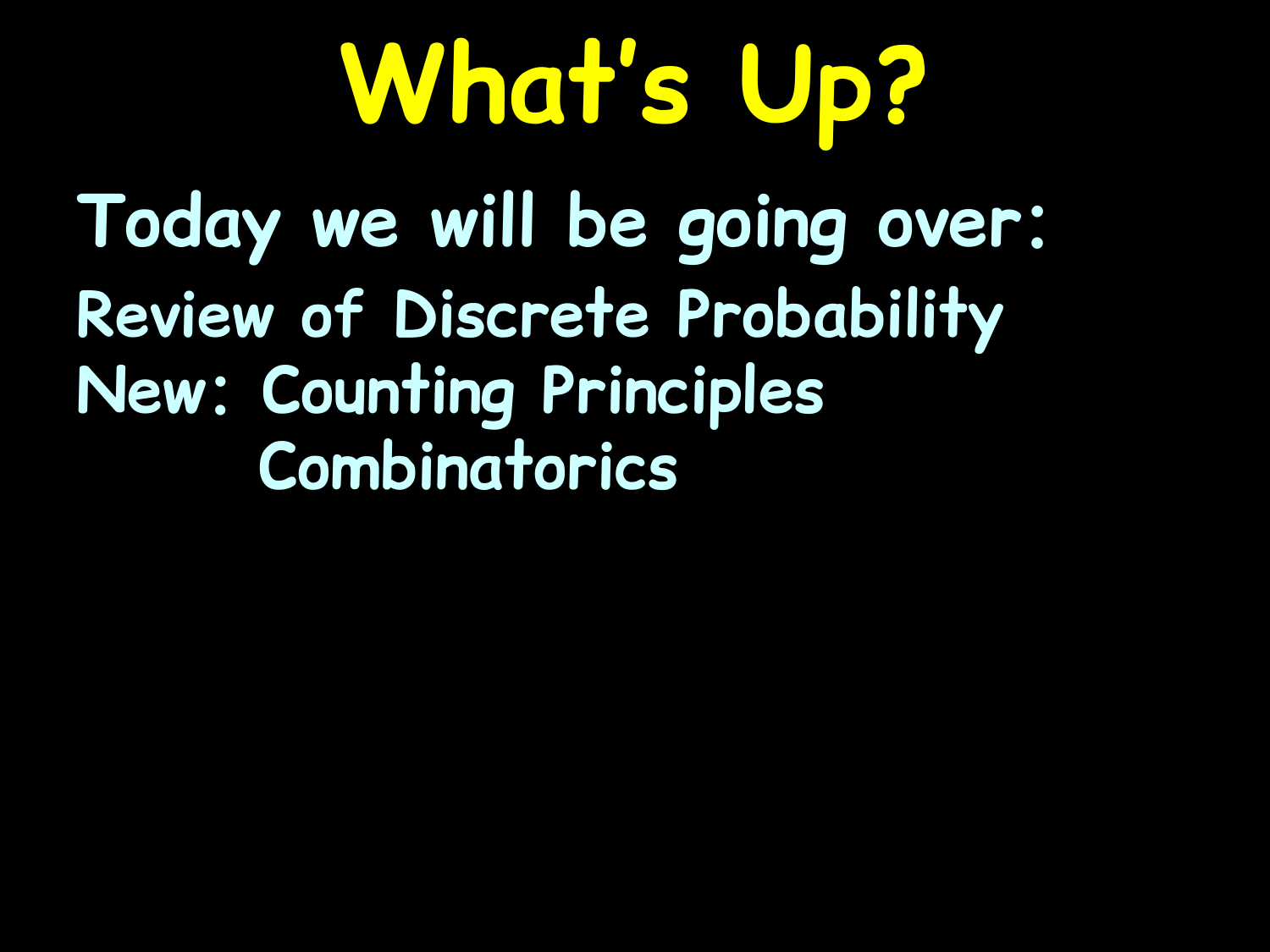

# What’s Up?
Today we will be going over:
Review of Discrete Probability
New: Counting Principles
	  Combinatorics